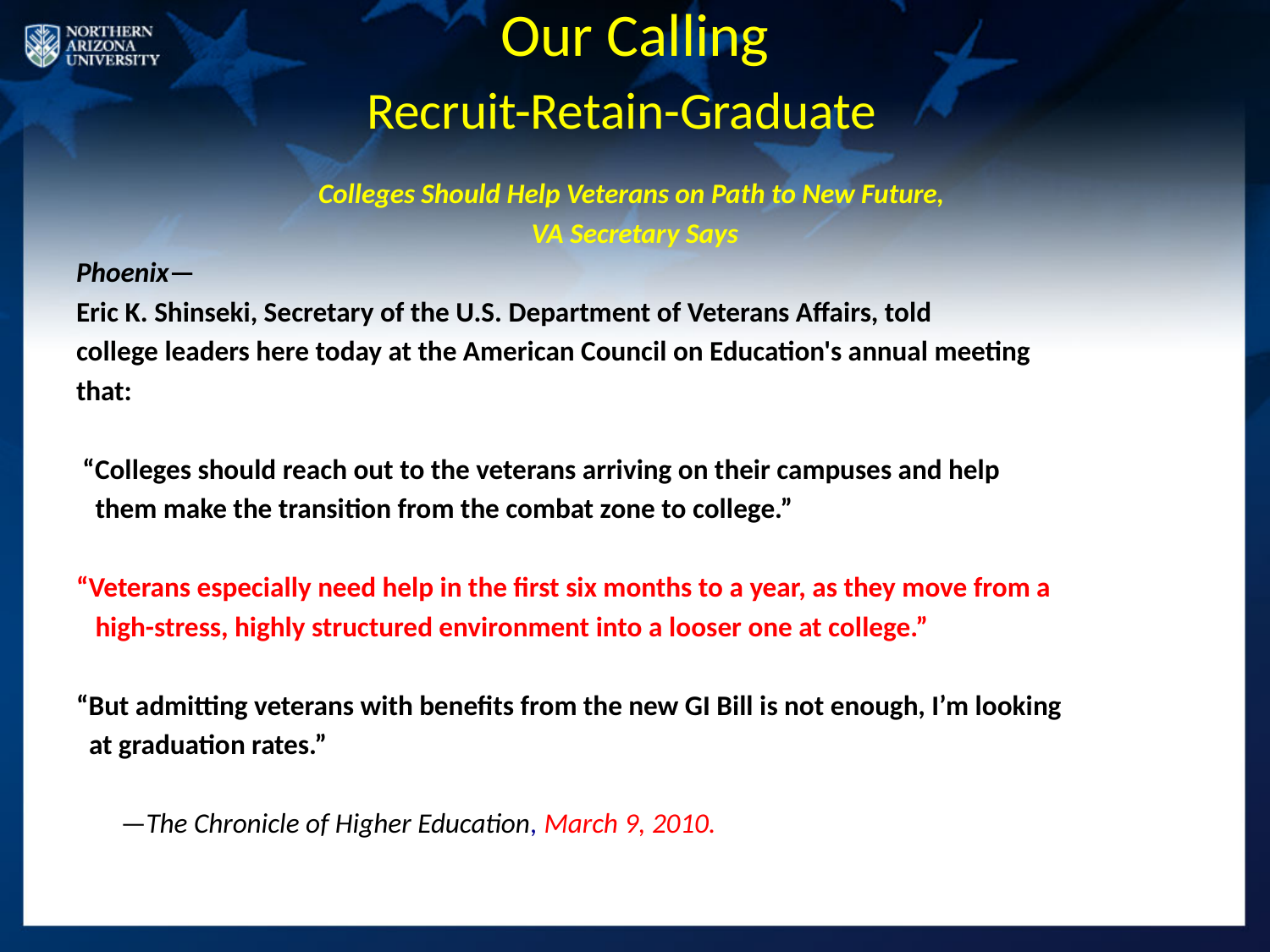

# Our Calling Recruit-Retain-Graduate
Colleges Should Help Veterans on Path to New Future,
VA Secretary Says
Phoenix—
Eric K. Shinseki, Secretary of the U.S. Department of Veterans Affairs, told
college leaders here today at the American Council on Education's annual meeting
that:

 “Colleges should reach out to the veterans arriving on their campuses and help
   them make the transition from the combat zone to college.”

“Veterans especially need help in the first six months to a year, as they move from a
   high-stress, highly structured environment into a looser one at college.”

“But admitting veterans with benefits from the new GI Bill is not enough, I’m looking
  at graduation rates.”

       —The Chronicle of Higher Education, March 9, 2010.
2